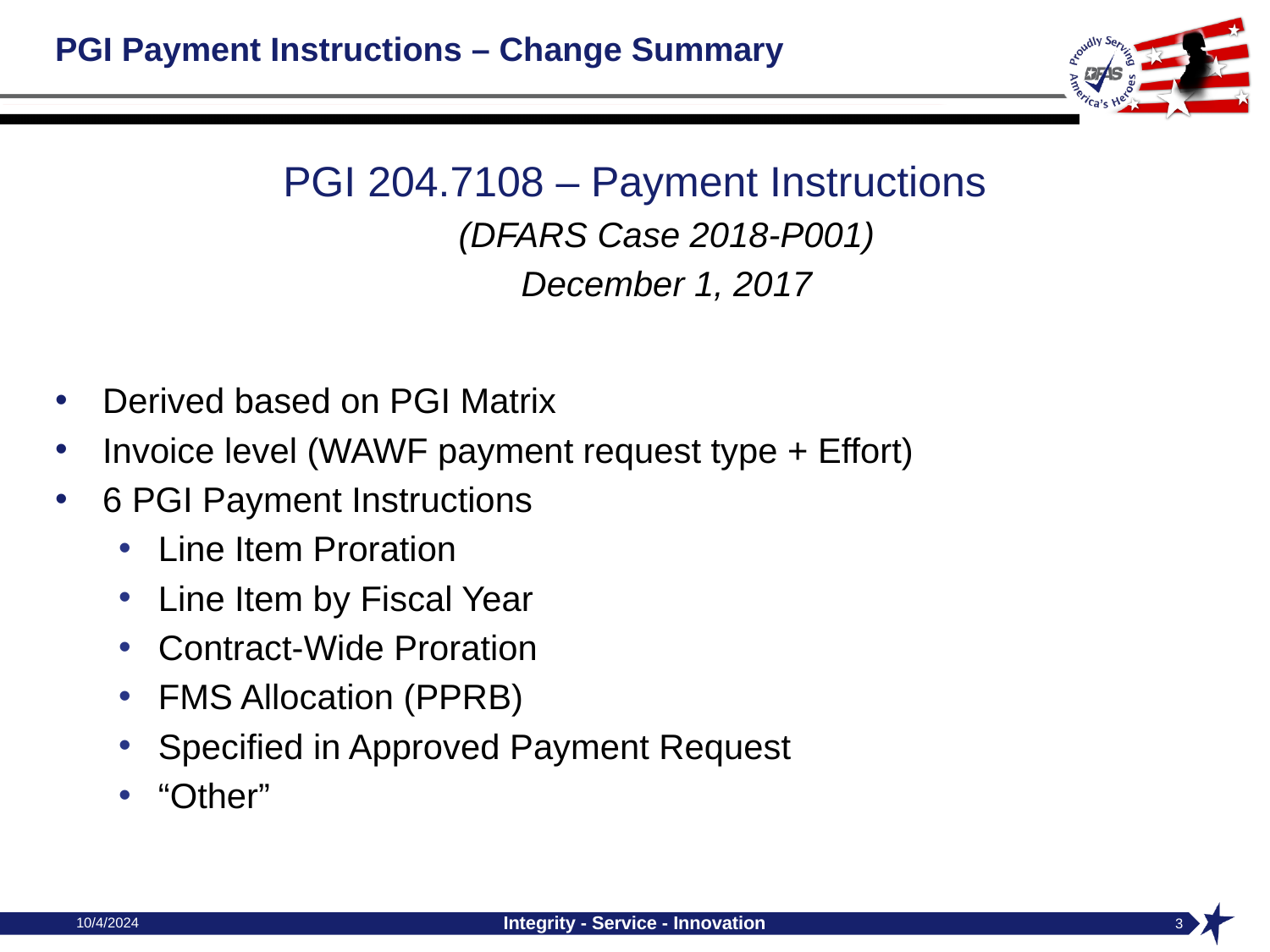

# PGI Payment Instructions – Change Summary
PGI 204.7108 – Payment Instructions
(DFARS Case 2018-P001)
December 1, 2017

Derived based on PGI Matrix
Invoice level (WAWF payment request type + Effort)
6 PGI Payment Instructions
Line Item Proration
Line Item by Fiscal Year
Contract-Wide Proration
FMS Allocation (PPRB)
Specified in Approved Payment Request
“Other”

10/4/2024
Integrity - Service - Innovation
3